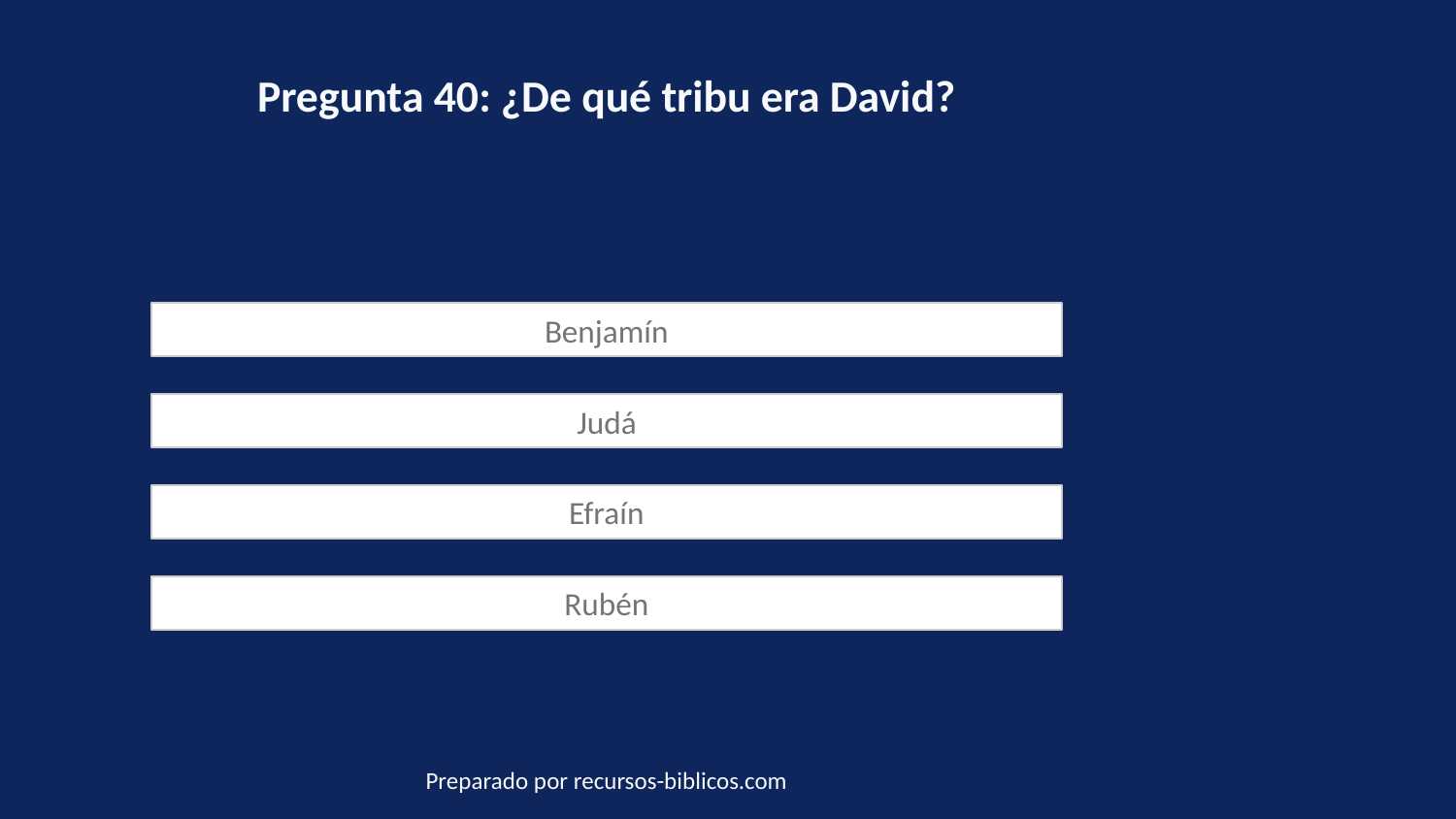

Pregunta 40: ¿De qué tribu era David?
Benjamín
Judá
Efraín
Rubén
Preparado por recursos-biblicos.com